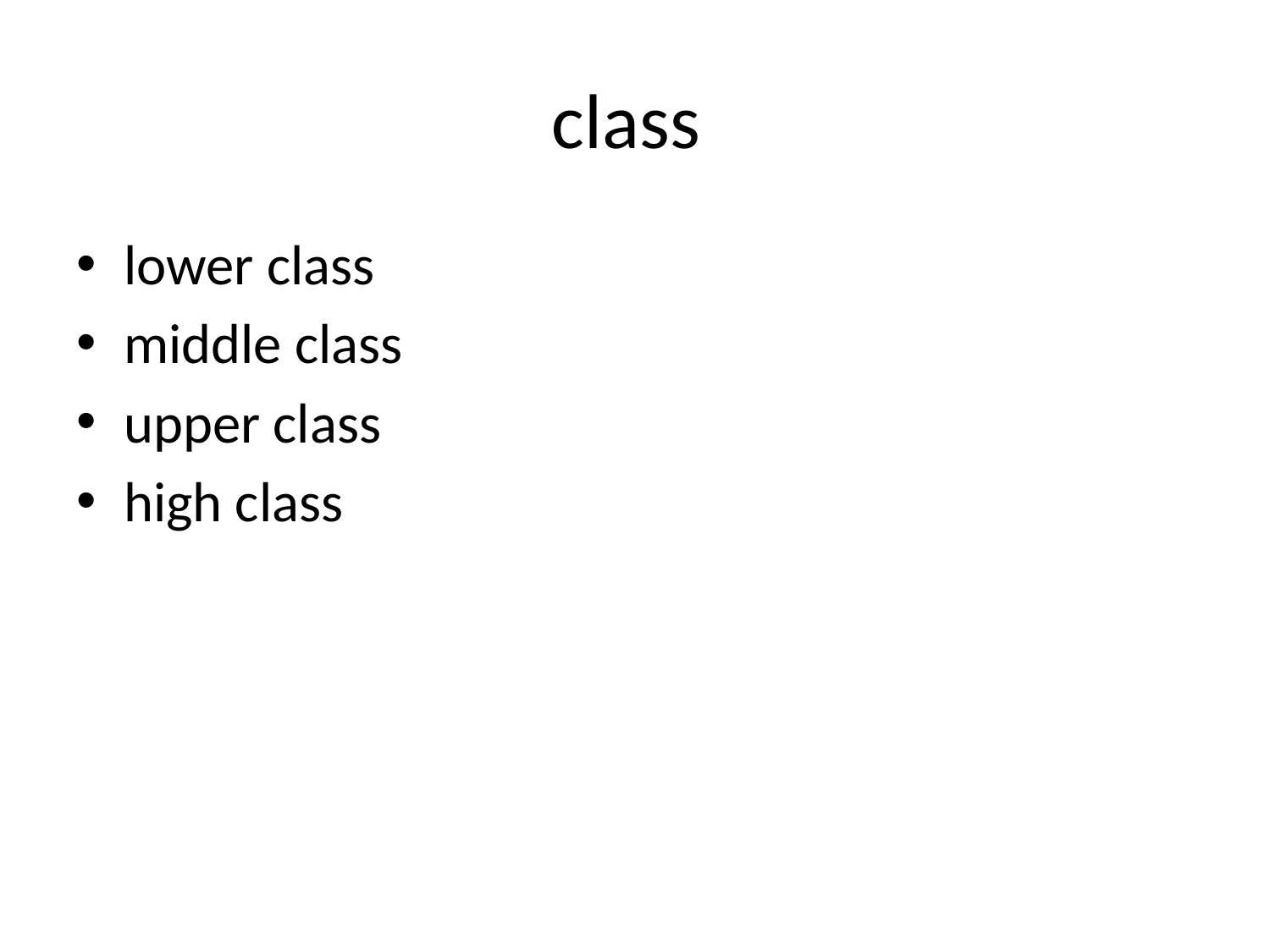

# class
lower class
middle class
upper class
high class